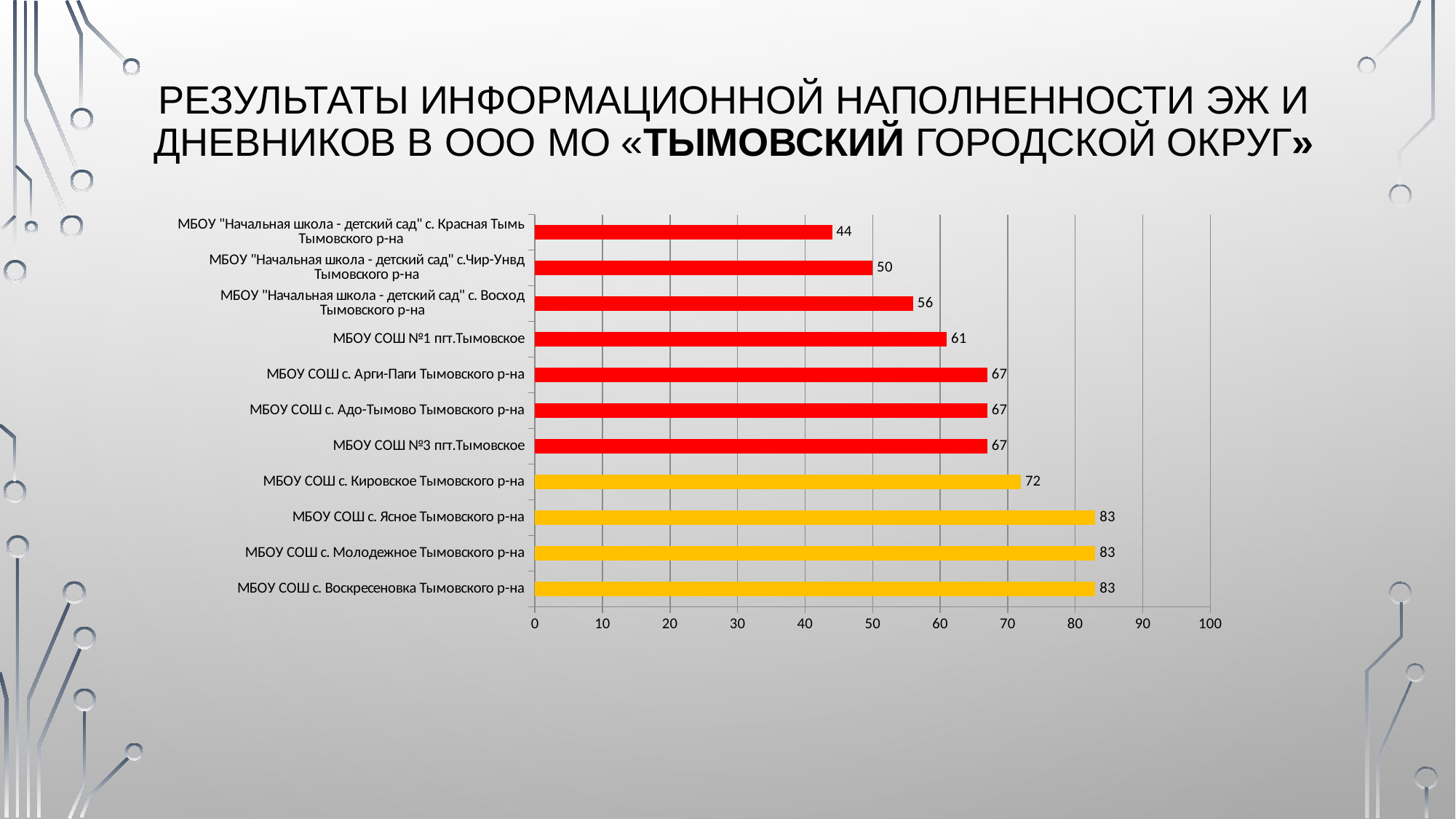

# Результаты информационной наполненности ЭЖ и дневников в ООО МО «Тымовский городской округ»

### Chart

| Category |  |
|---|---|
| МБОУ СОШ с. Воскресеновка Тымовского р-на | 83.0 |
| МБОУ СОШ с. Молодежное Тымовского р-на | 83.0 |
| МБОУ СОШ с. Ясное Тымовского р-на | 83.0 |
| МБОУ СОШ с. Кировское Тымовского р-на | 72.0 |
| МБОУ СОШ №3 пгт.Тымовское | 67.0 |
| МБОУ СОШ с. Адо-Тымово Тымовского р-на | 67.0 |
| МБОУ СОШ с. Арги-Паги Тымовского р-на | 67.0 |
| МБОУ СОШ №1 пгт.Тымовское | 61.0 |
| МБОУ "Начальная школа - детский сад" с. Восход Тымовского р-на | 56.0 |
| МБОУ "Начальная школа - детский сад" с.Чир-Унвд Тымовского р-на | 50.0 |
| МБОУ "Начальная школа - детский сад" с. Красная Тымь Тымовского р-на | 44.0 |